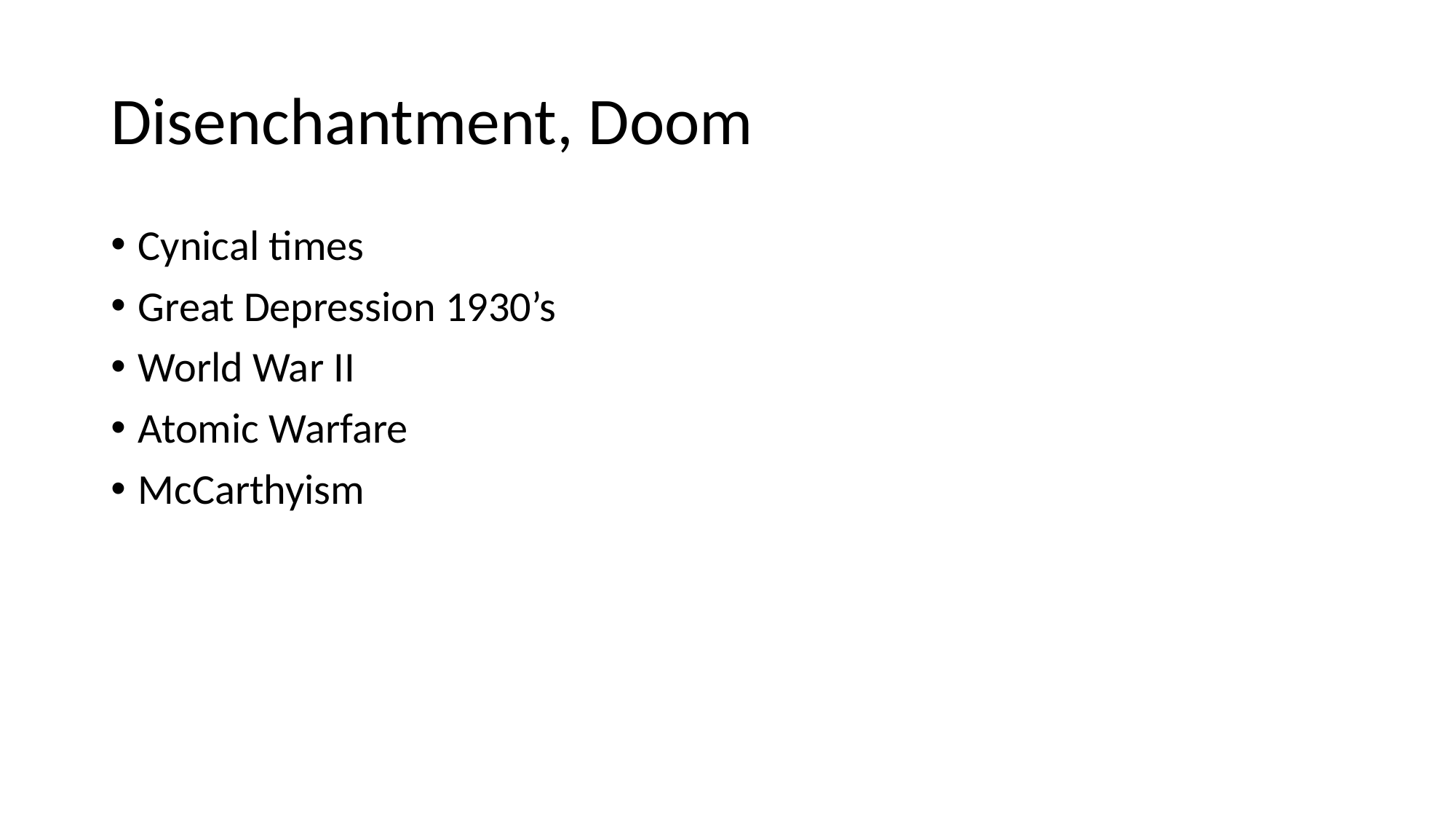

# Disenchantment, Doom
Cynical times
Great Depression 1930’s
World War II
Atomic Warfare
McCarthyism